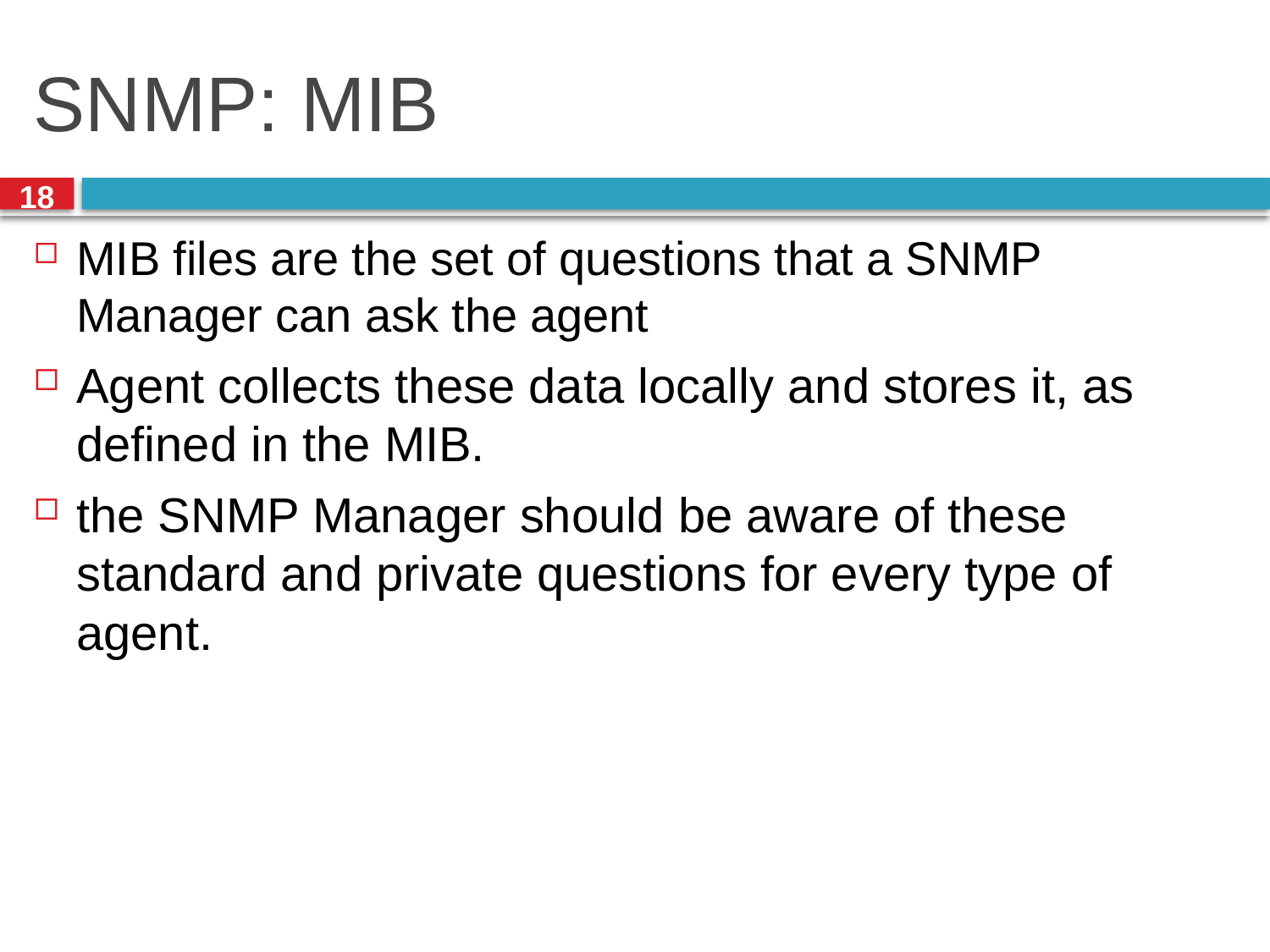

# SNMP: MIB
18
MIB files are the set of questions that a SNMP Manager can ask the agent
Agent collects these data locally and stores it, as defined in the MIB.
the SNMP Manager should be aware of these standard and private questions for every type of agent.